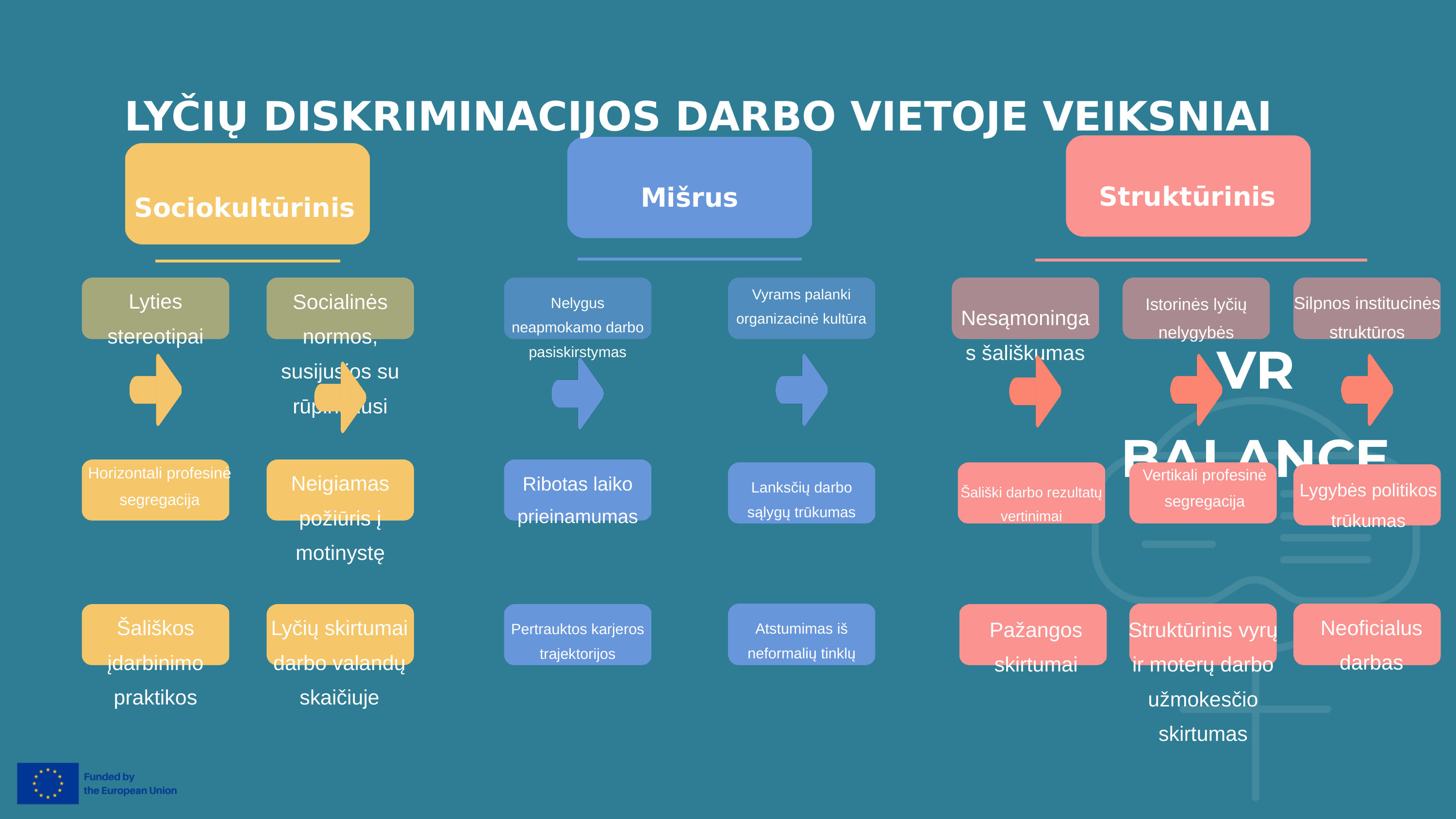

LYČIŲ DISKRIMINACIJOS DARBO VIETOJE VEIKSNIAI

Struktūrinis

Mišrus

Sociokultūrinis

Lyties stereotipai
Socialinės normos, susijusios su rūpinimusi
Vyrams palanki organizacinė kultūra
Silpnos institucinės struktūros
Istorinės lyčių nelygybės
Nelygus neapmokamo darbo pasiskirstymas
Nesąmoningas šališkumas
VR BALANCE

Horizontali profesinė segregacija
Vertikali profesinė segregacija

Neigiamas požiūris į motinystę
Ribotas laiko prieinamumas

Lygybės politikos trūkumas
Lanksčių darbo sąlygų trūkumas
Šališki darbo rezultatų vertinimai

Šališkos įdarbinimo praktikos
Lyčių skirtumai darbo valandų skaičiuje
Neoficialus darbas
Pažangos skirtumai
Struktūrinis vyrų ir moterų darbo užmokesčio skirtumas
Atstumimas iš neformalių tinklų
Pertrauktos karjeros trajektorijos